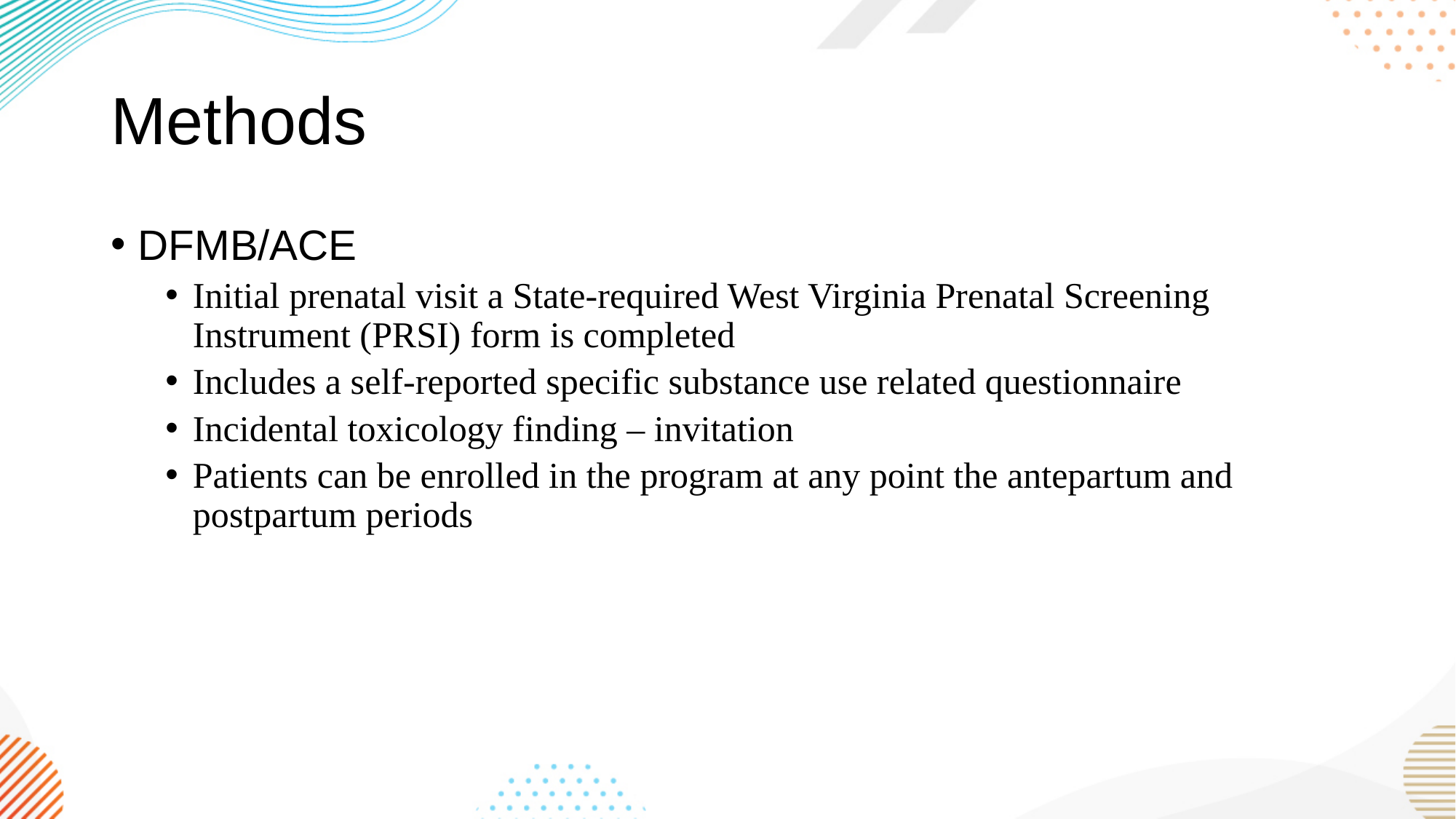

# Methods
DFMB/ACE
Initial prenatal visit a State-required West Virginia Prenatal Screening Instrument (PRSI) form is completed
Includes a self-reported specific substance use related questionnaire
Incidental toxicology finding – invitation
Patients can be enrolled in the program at any point the antepartum and postpartum periods